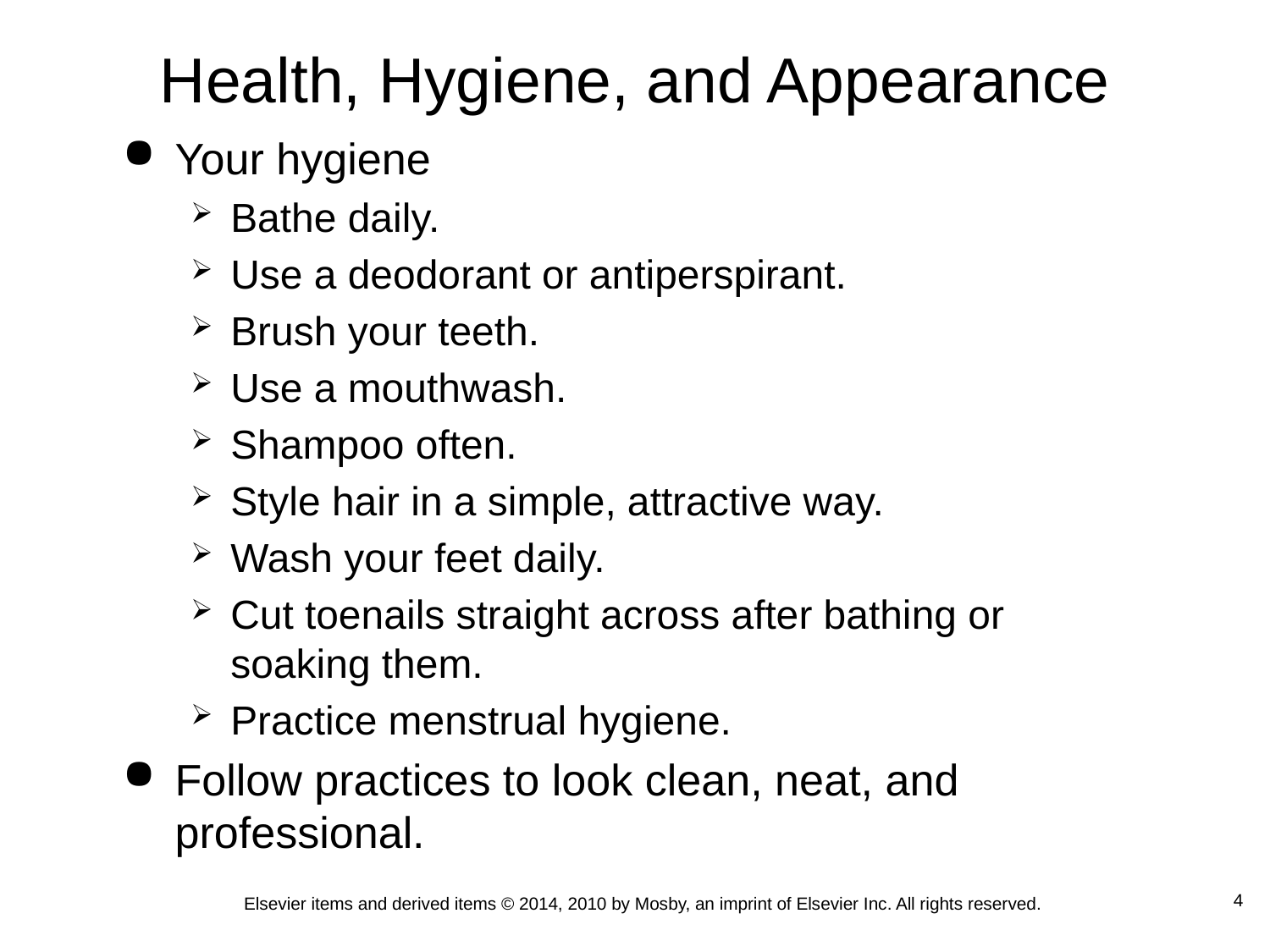

Health, Hygiene, and Appearance
Your hygiene
Bathe daily.
Use a deodorant or antiperspirant.
Brush your teeth.
Use a mouthwash.
Shampoo often.
Style hair in a simple, attractive way.
Wash your feet daily.
Cut toenails straight across after bathing or soaking them.
Practice menstrual hygiene.
Follow practices to look clean, neat, and professional.
 4